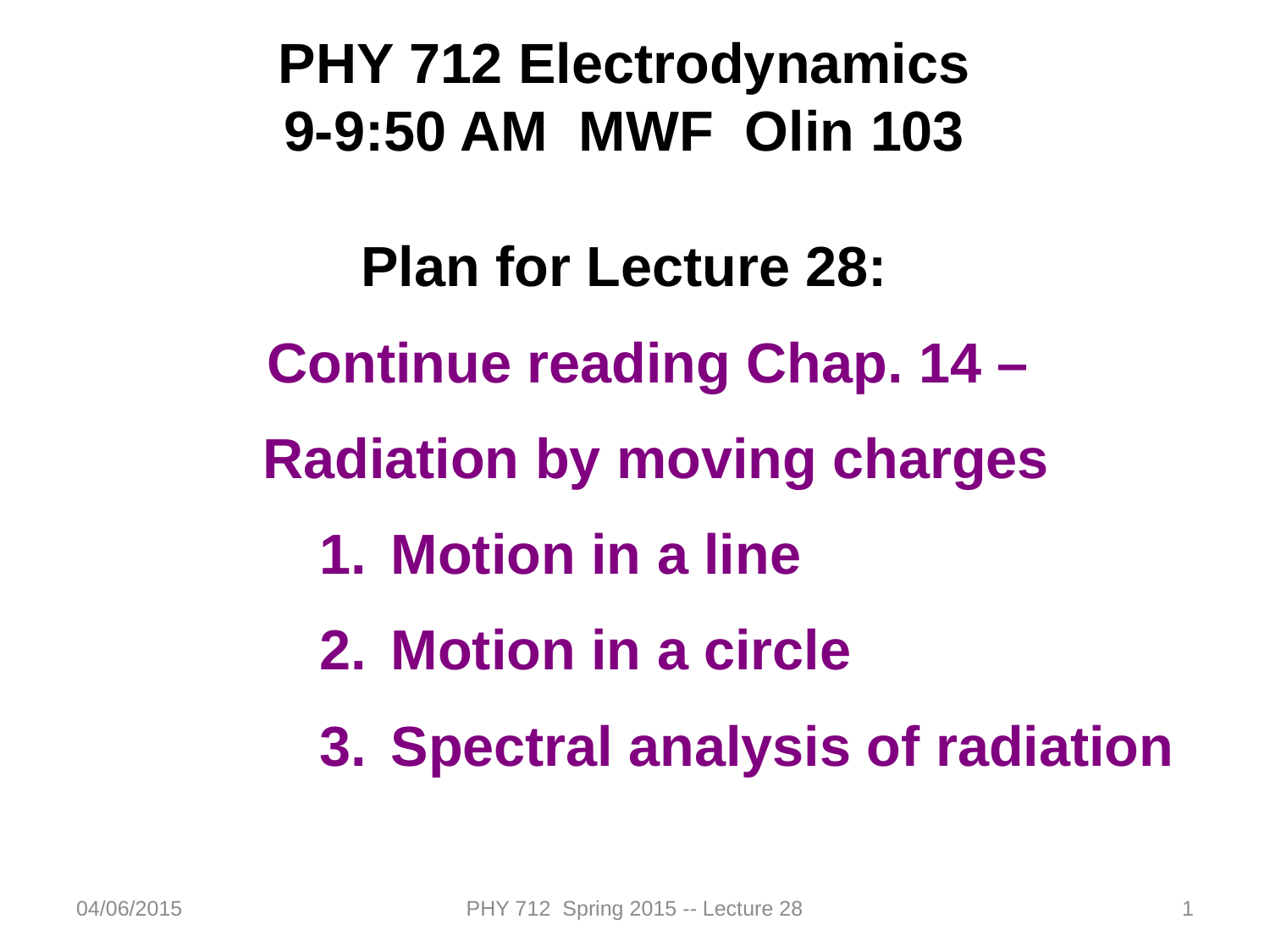

PHY 712 Electrodynamics
9-9:50 AM  MWF  Olin 103

Plan for Lecture 28:
Continue reading Chap. 14 –
Radiation by moving charges
Motion in a line
Motion in a circle
Spectral analysis of radiation
04/06/2015
PHY 712  Spring 2015 -- Lecture 28
1